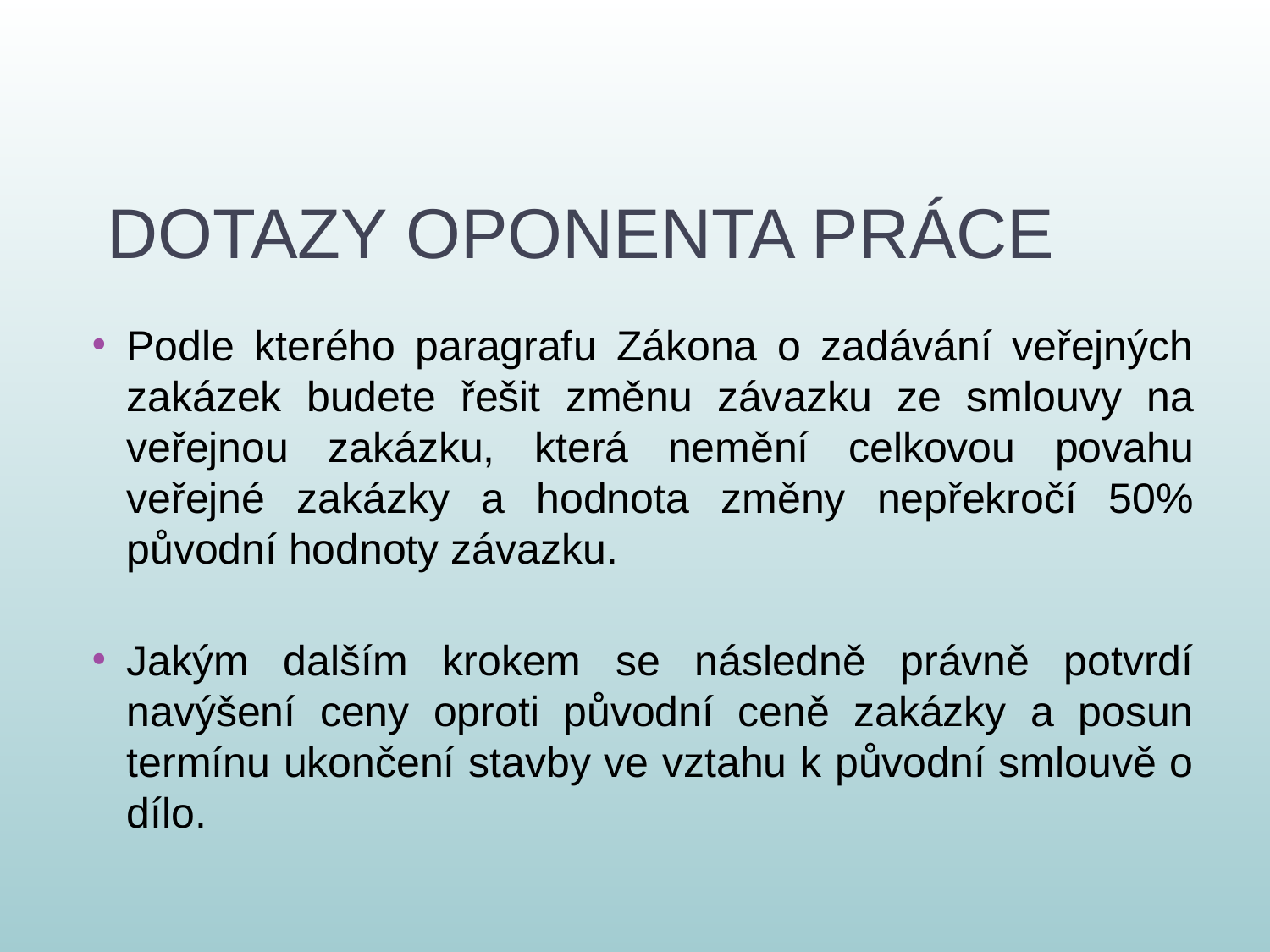

# DOTAZY OPONENTA PRÁCE
Podle kterého paragrafu Zákona o zadávání veřejných zakázek budete řešit změnu závazku ze smlouvy na veřejnou zakázku, která nemění celkovou povahu veřejné zakázky a hodnota změny nepřekročí 50% původní hodnoty závazku.

Jakým dalším krokem se následně právně potvrdí navýšení ceny oproti původní ceně zakázky a posun termínu ukončení stavby ve vztahu k původní smlouvě o dílo.